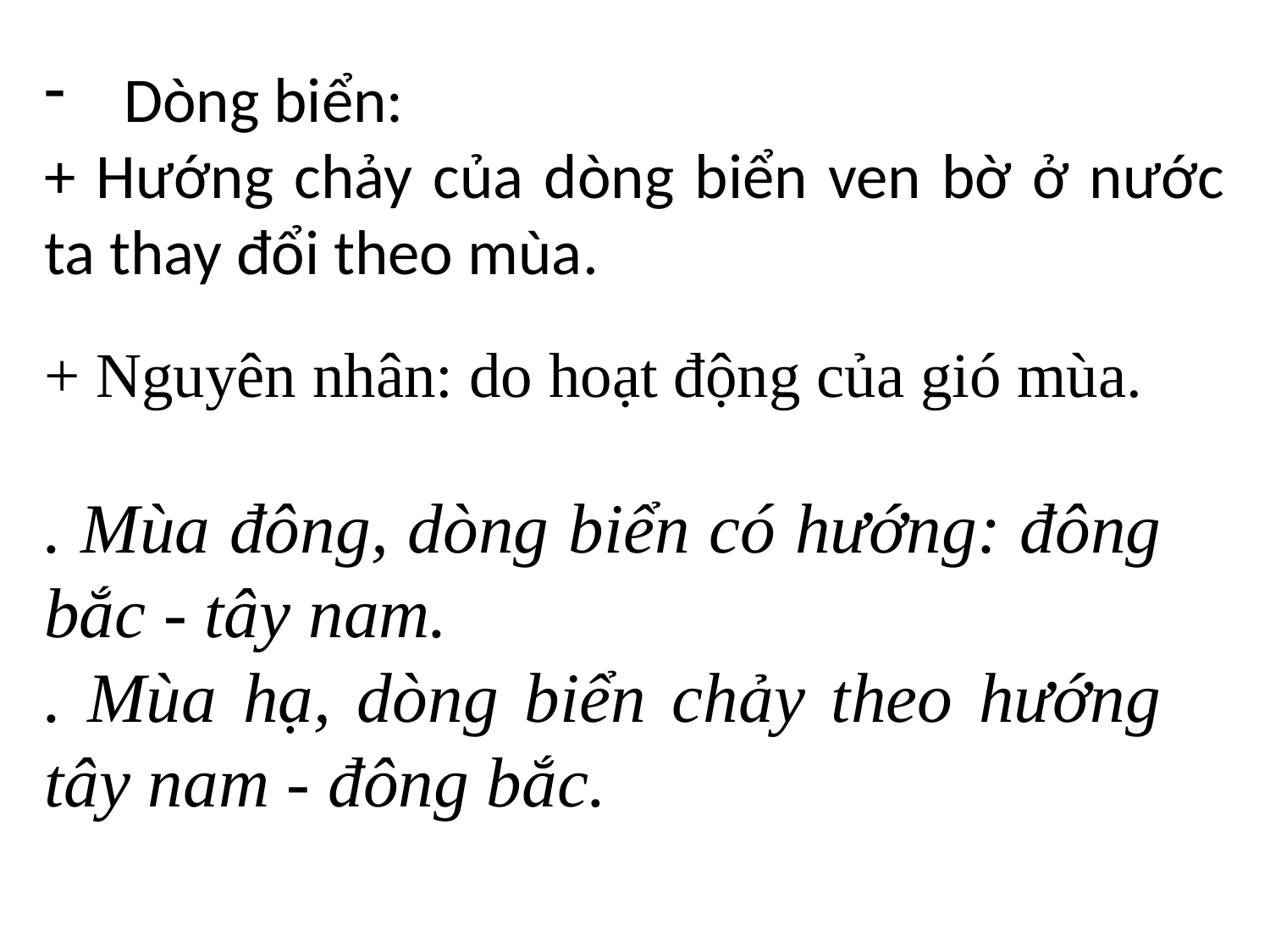

Dòng biển:
+ Hướng chảy của dòng biển ven bờ ở nước ta thay đổi theo mùa.
+ Nguyên nhân: do hoạt động của gió mùa.
. Mùa đông, dòng biển có hướng: đông bắc - tây nam.
. Mùa hạ, dòng biển chảy theo hướng tây nam - đông bắc.